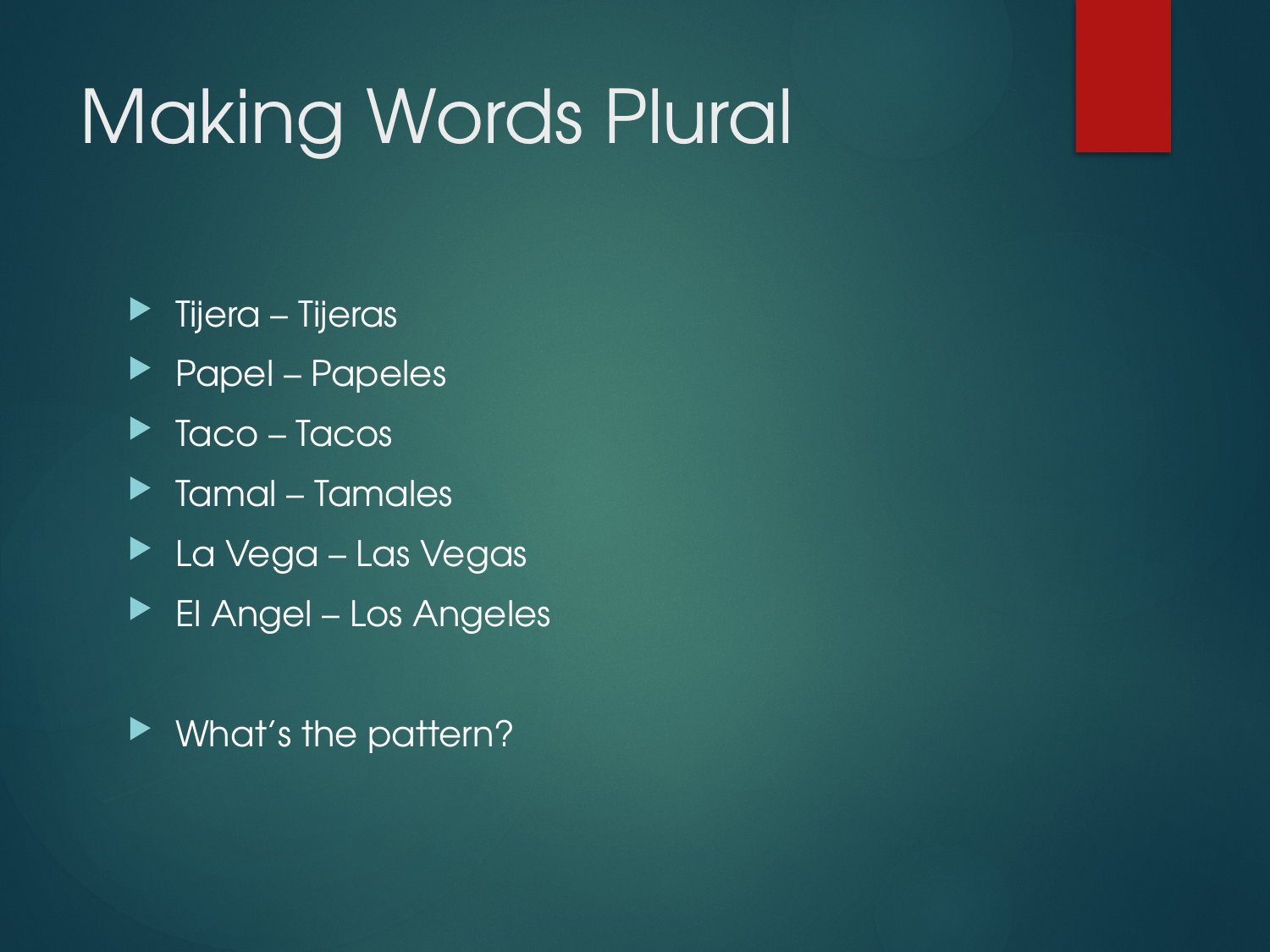

# Making Words Plural
Tijera – Tijeras
Papel – Papeles
Taco – Tacos
Tamal – Tamales
La Vega – Las Vegas
El Angel – Los Angeles

What’s the pattern?